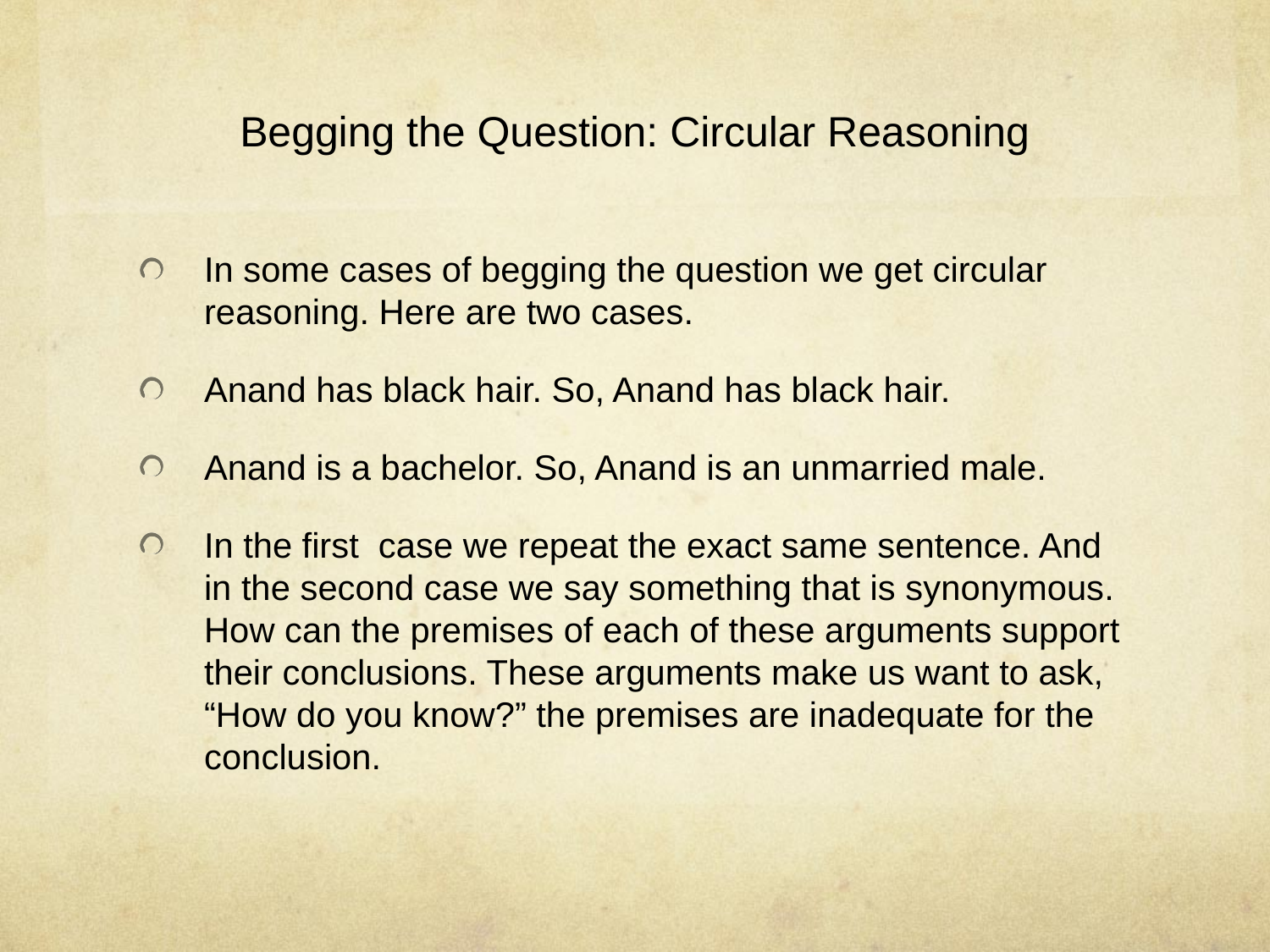

# Begging the Question: Circular Reasoning
In some cases of begging the question we get circular reasoning. Here are two cases.
Anand has black hair. So, Anand has black hair.
Anand is a bachelor. So, Anand is an unmarried male.
In the first  case we repeat the exact same sentence. And in the second case we say something that is synonymous. How can the premises of each of these arguments support their conclusions. These arguments make us want to ask, “How do you know?” the premises are inadequate for the conclusion.